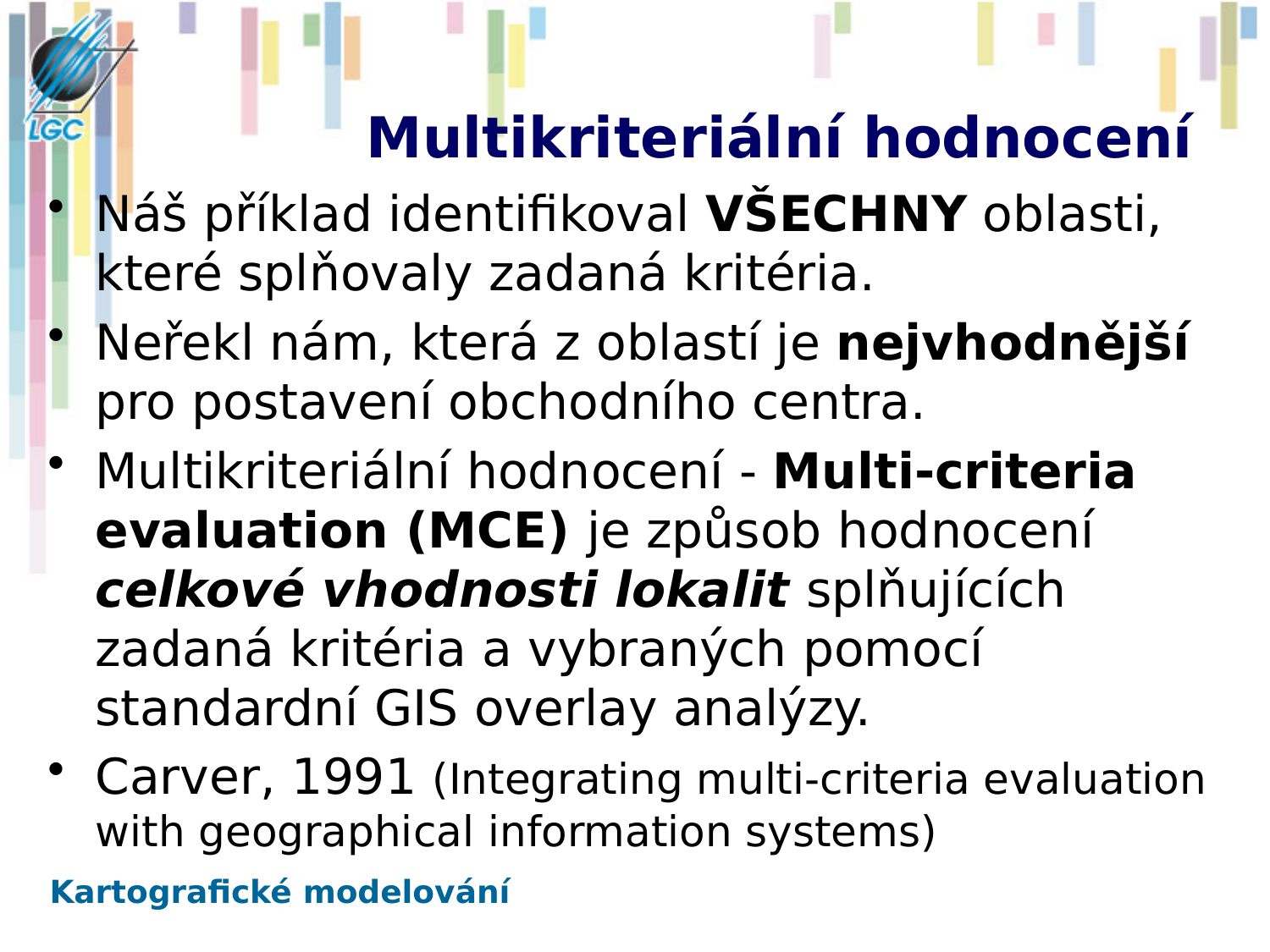

# Multikriteriální hodnocení
Náš příklad identifikoval VŠECHNY oblasti, které splňovaly zadaná kritéria.
Neřekl nám, která z oblastí je nejvhodnější pro postavení obchodního centra.
Multikriteriální hodnocení - Multi-criteria evaluation (MCE) je způsob hodnocení celkové vhodnosti lokalit splňujících zadaná kritéria a vybraných pomocí standardní GIS overlay analýzy.
Carver, 1991 (Integrating multi-criteria evaluation with geographical information systems)